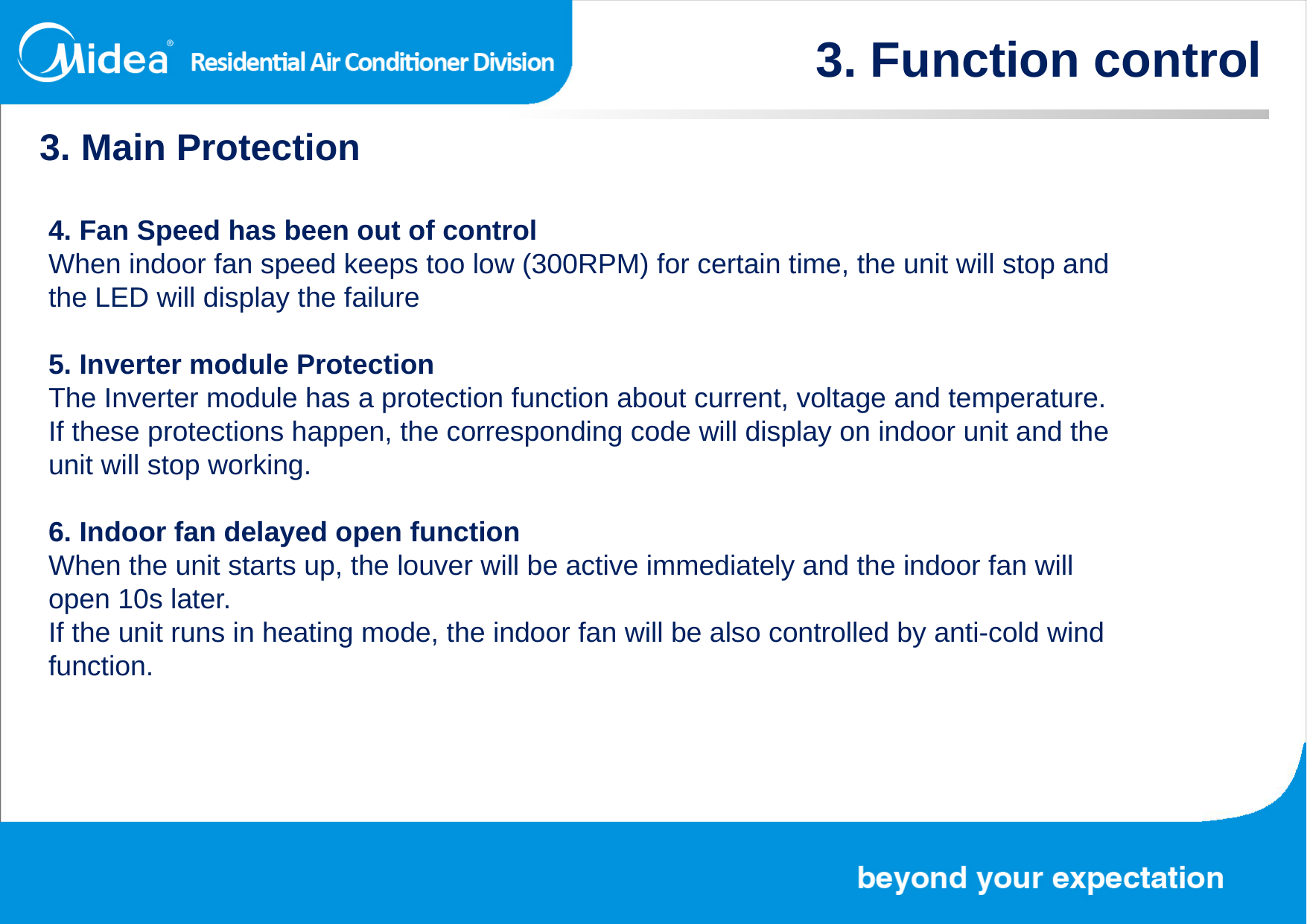

3. Function control

3. Main Protection
4. Fan Speed has been out of control
When indoor fan speed keeps too low (300RPM) for certain time, the unit will stop and the LED will display the failure

5. Inverter module Protection
The Inverter module has a protection function about current, voltage and temperature. If these protections happen, the corresponding code will display on indoor unit and the unit will stop working.

6. Indoor fan delayed open function
When the unit starts up, the louver will be active immediately and the indoor fan will open 10s later.
If the unit runs in heating mode, the indoor fan will be also controlled by anti-cold wind function.